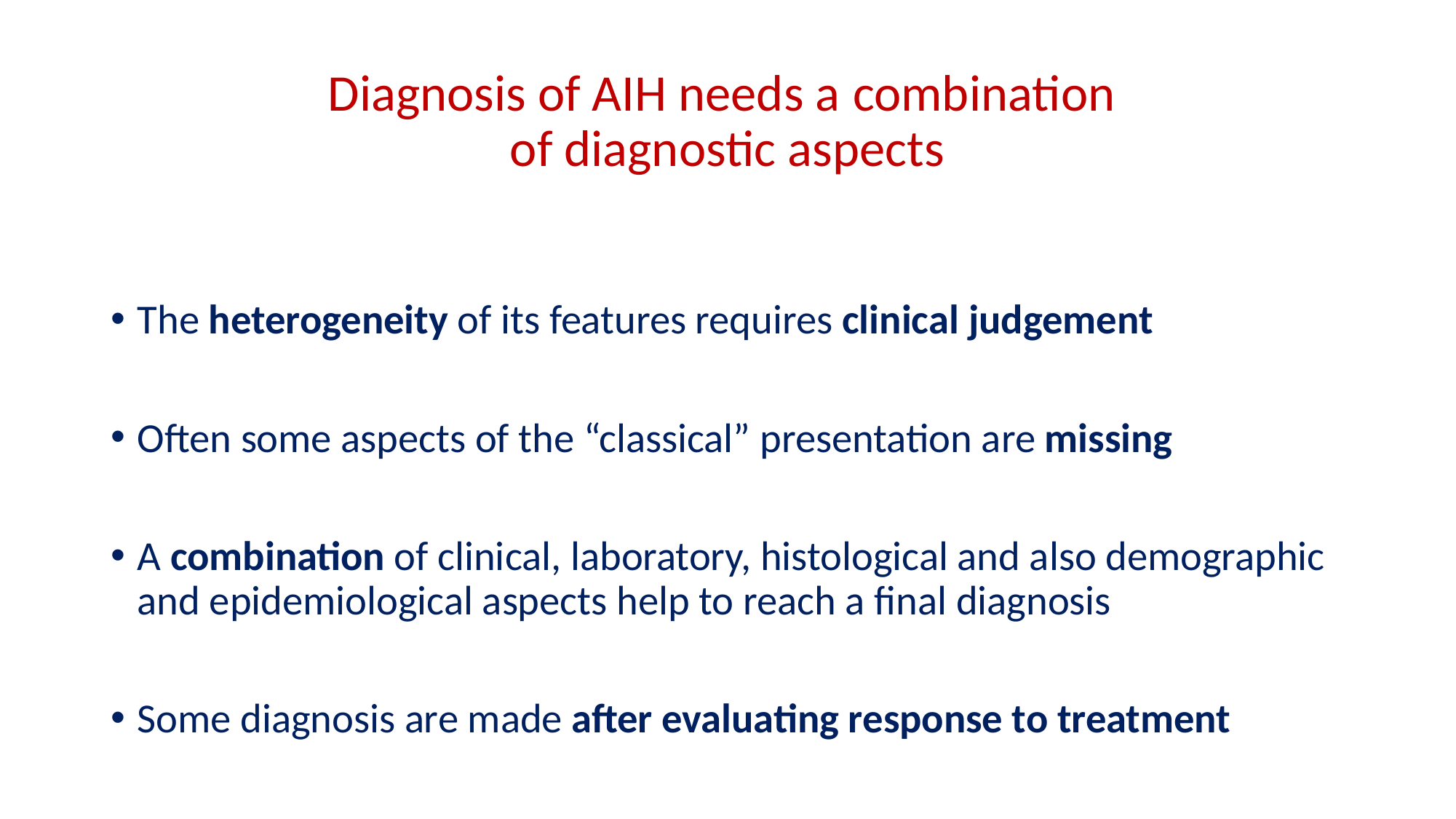

# Diagnosis of AIH needs a combination of diagnostic aspects
The heterogeneity of its features requires clinical judgement

Often some aspects of the “classical” presentation are missing

A combination of clinical, laboratory, histological and also demographic and epidemiological aspects help to reach a final diagnosis

Some diagnosis are made after evaluating response to treatment